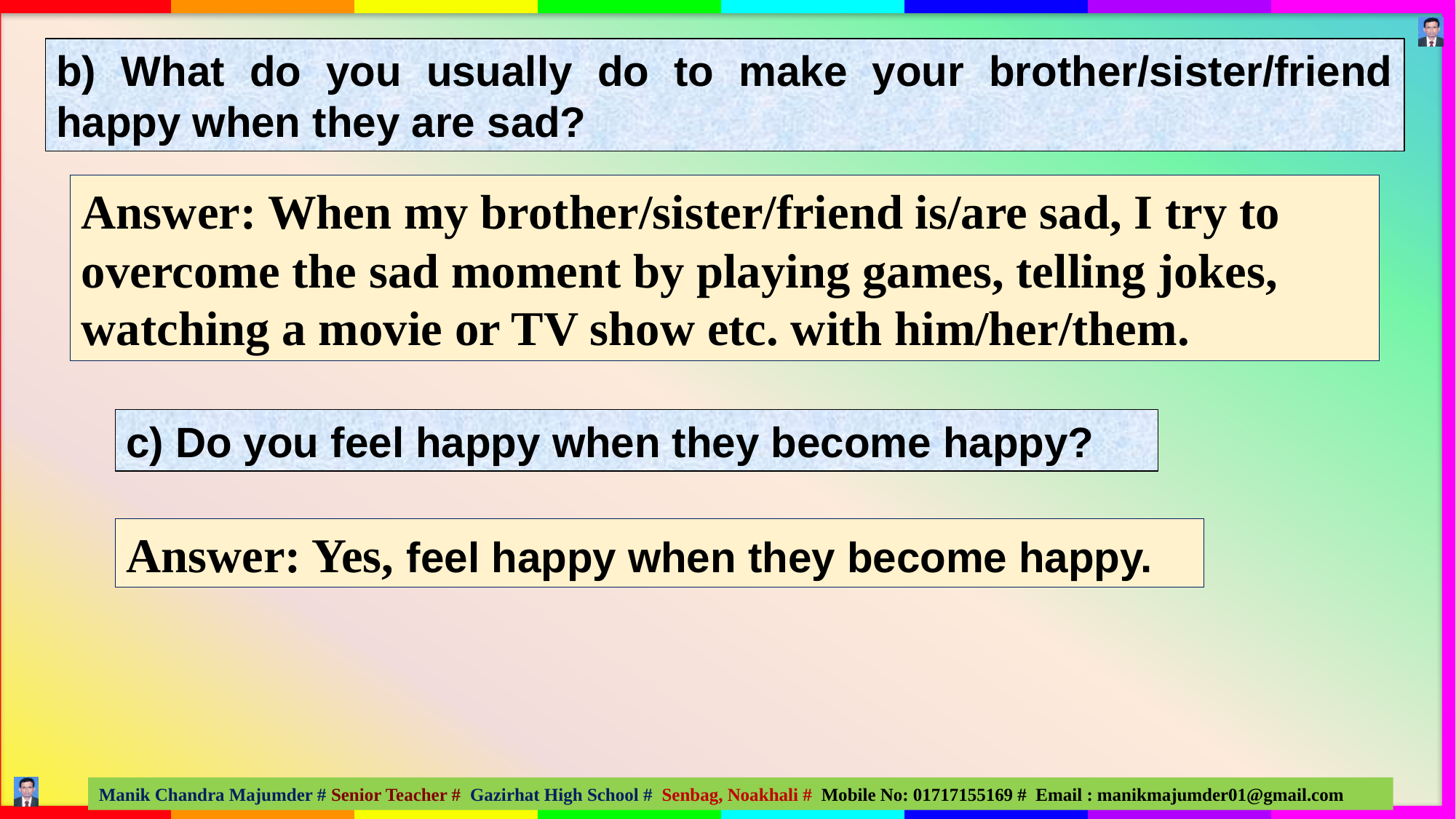

b) What do you usually do to make your brother/sister/friend happy when they are sad?
Answer: When my brother/sister/friend is/are sad, I try to overcome the sad moment by playing games, telling jokes, watching a movie or TV show etc. with him/her/them.
c) Do you feel happy when they become happy?
Answer: Yes, feel happy when they become happy.